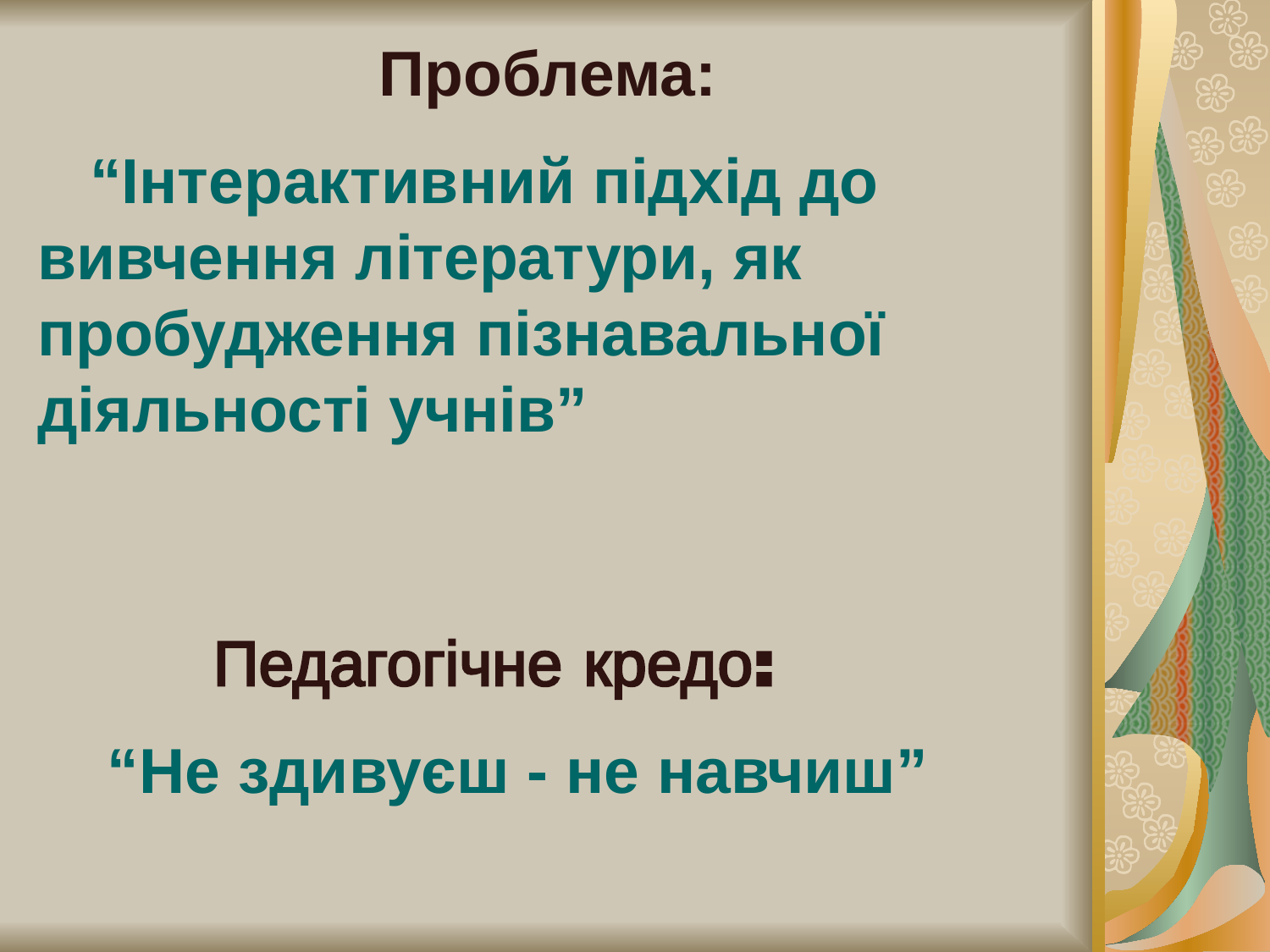

Проблема:
   “Інтерактивний підхід до       вивчення літератури, як пробудження пізнавальної діяльності учнів”
          Педагогічне кредо:
    “Не здивуєш - не навчиш”